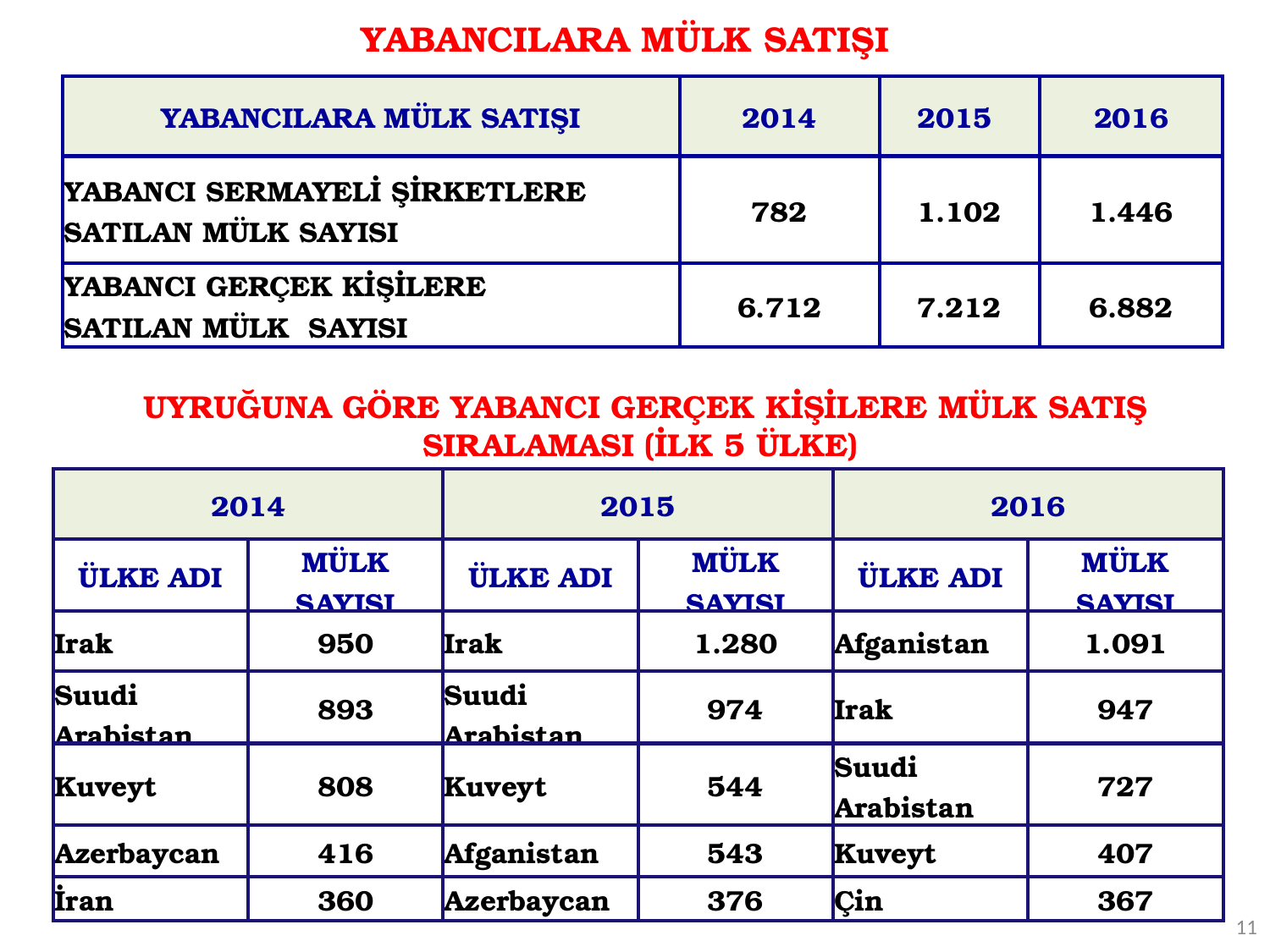

YABANCILARA MÜLK SATIŞI
| YABANCILARA MÜLK SATIŞI | 2014 | 2015 | 2016 |
| --- | --- | --- | --- |
| YABANCI SERMAYELİ ŞİRKETLERE SATILAN MÜLK SAYISI | 782 | 1.102 | 1.446 |
| YABANCI GERÇEK KİŞİLERE SATILAN MÜLK SAYISI | 6.712 | 7.212 | 6.882 |
UYRUĞUNA GÖRE YABANCI GERÇEK KİŞİLERE MÜLK SATIŞ SIRALAMASI (İLK 5 ÜLKE)
| 2014 |  | 2015 |  | 2016 |  |
| --- | --- | --- | --- | --- | --- |
| ÜLKE ADI | MÜLK SAYISI | ÜLKE ADI | MÜLK SAYISI | ÜLKE ADI | MÜLK SAYISI |
| Irak | 950 | Irak | 1.280 | Afganistan | 1.091 |
| Suudi Arabistan | 893 | Suudi Arabistan | 974 | Irak | 947 |
| Kuveyt | 808 | Kuveyt | 544 | Suudi Arabistan | 727 |
| Azerbaycan | 416 | Afganistan | 543 | Kuveyt | 407 |
| İran | 360 | Azerbaycan | 376 | Çin | 367 |
11